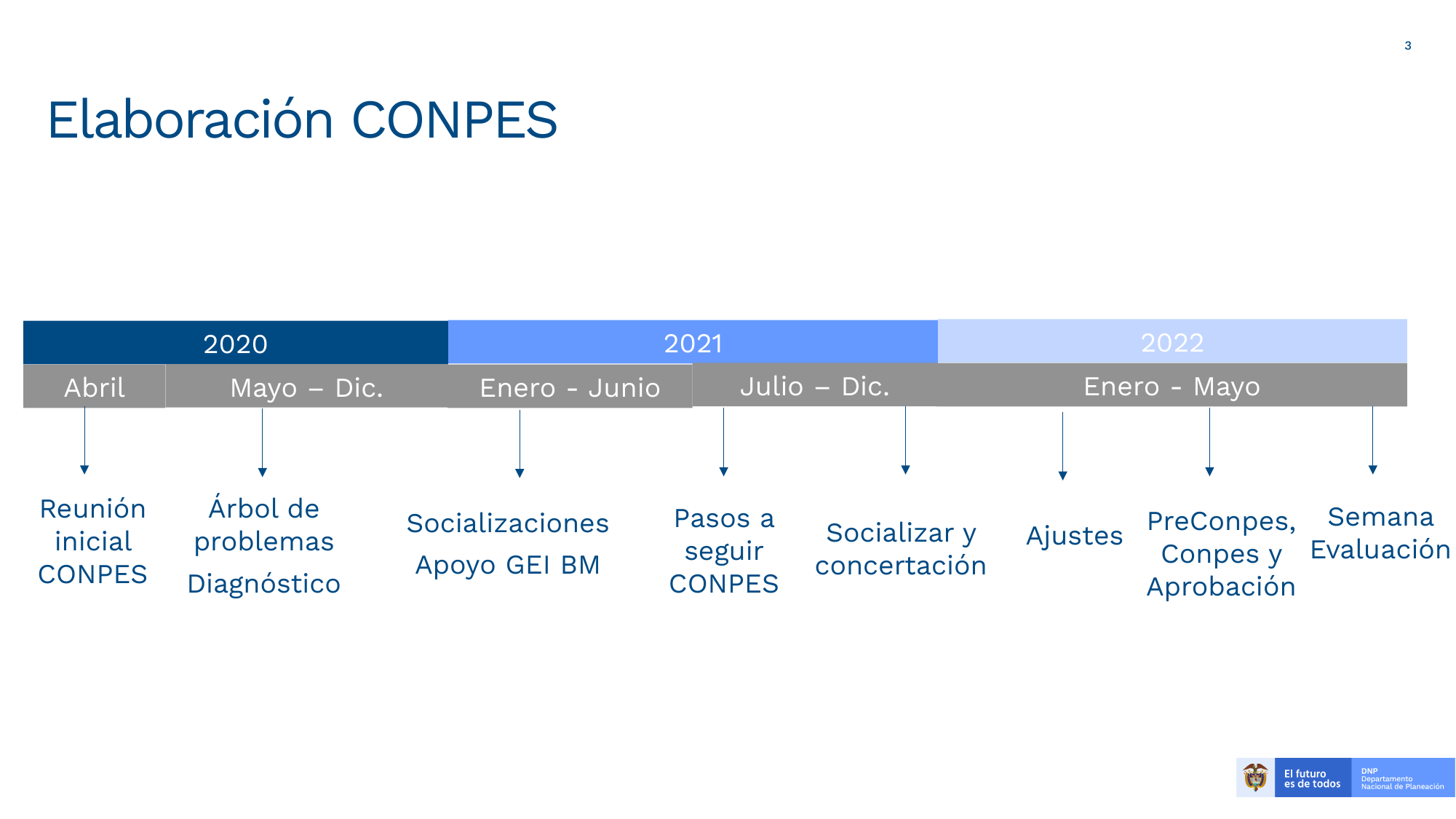

# Elaboración CONPES

2022
2021
2020
Julio – Dic.
Enero - Mayo
Mayo – Dic.
Abril
Enero - Junio
Reunión inicial CONPES
Árbol de problemas
Diagnóstico
Semana Evaluación
Pasos a seguir CONPES
PreConpes, Conpes y Aprobación
Socializaciones
Apoyo GEI BM
Socializar y concertación

Ajustes